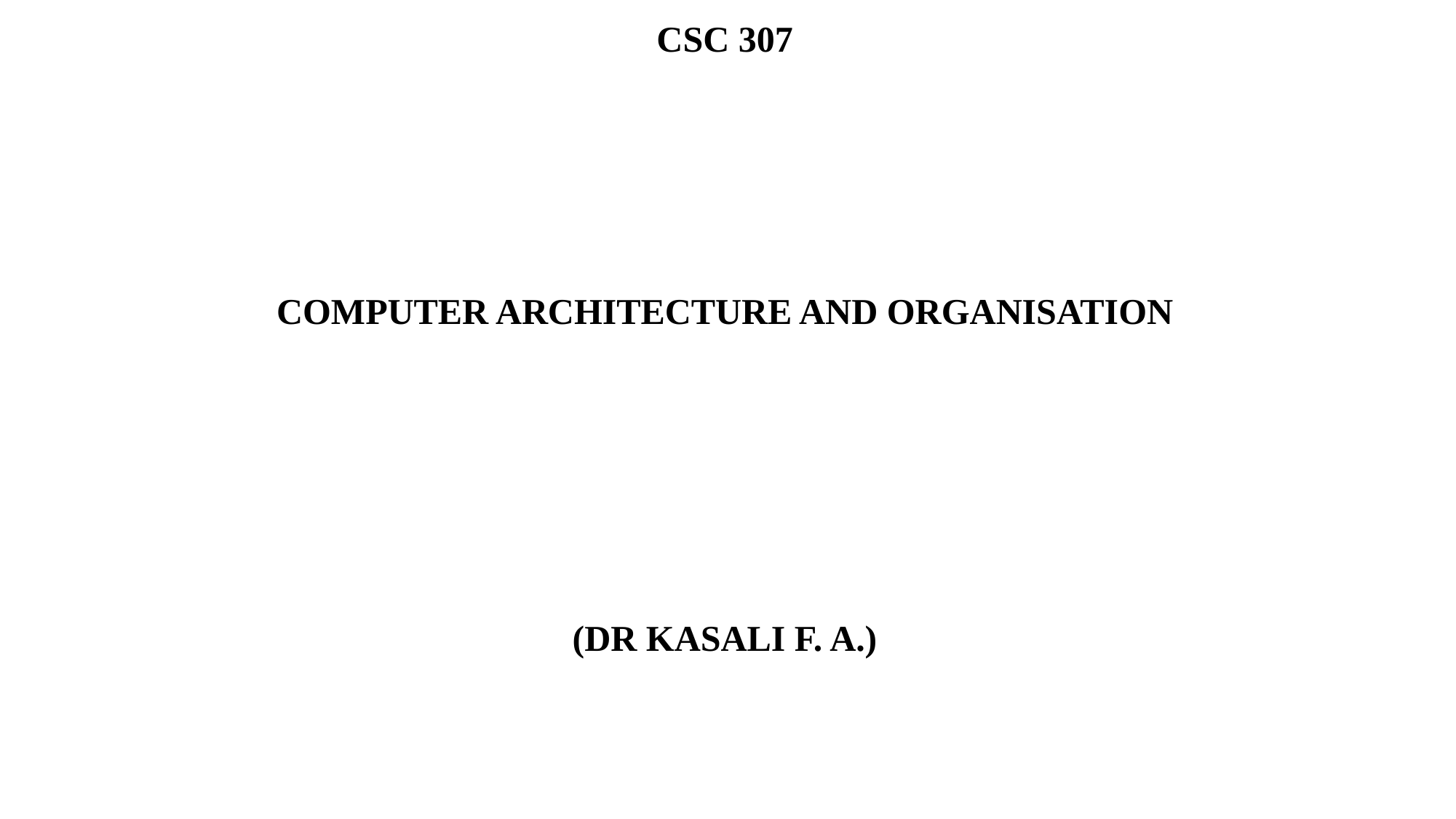

CSC 307

COMPUTER ARCHITECTURE AND ORGANISATION

(DR KASALI F. A.)